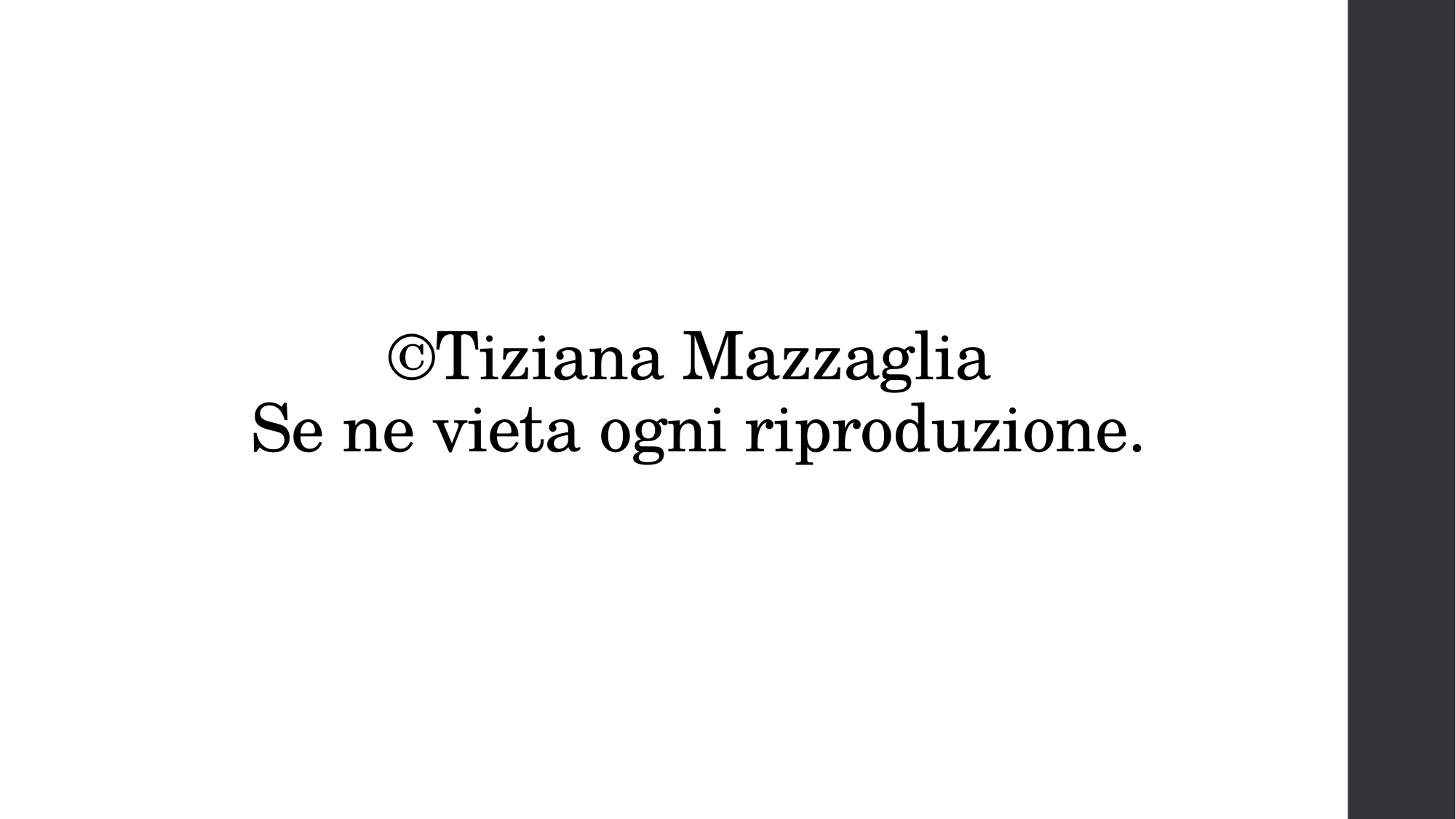

# ©Tiziana Mazzaglia Se ne vieta ogni riproduzione.